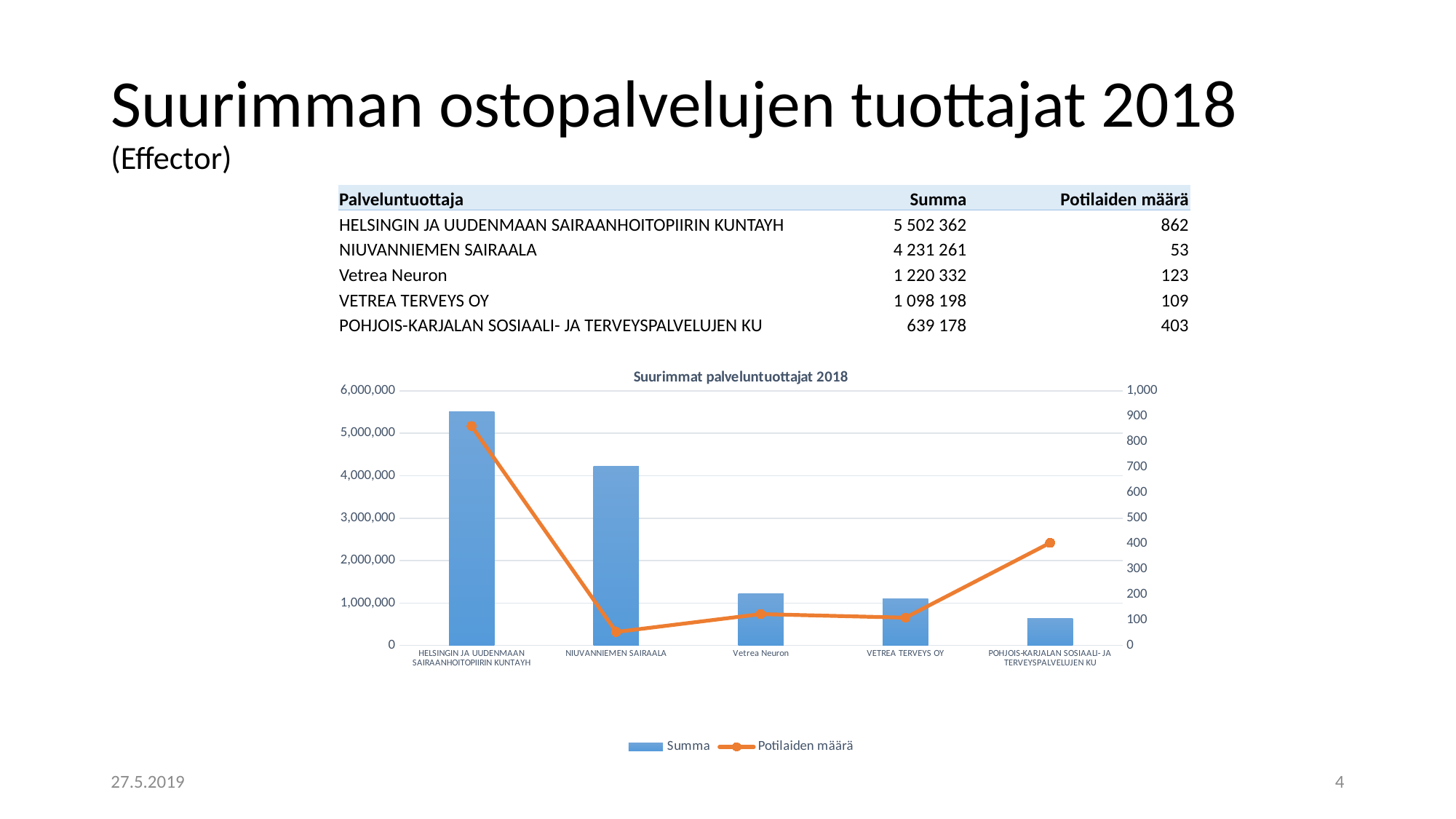

# Suurimman ostopalvelujen tuottajat 2018 (Effector)
| Palveluntuottaja | Summa | Potilaiden määrä |
| --- | --- | --- |
| HELSINGIN JA UUDENMAAN SAIRAANHOITOPIIRIN KUNTAYH | 5 502 362 | 862 |
| NIUVANNIEMEN SAIRAALA | 4 231 261 | 53 |
| Vetrea Neuron | 1 220 332 | 123 |
| VETREA TERVEYS OY | 1 098 198 | 109 |
| POHJOIS-KARJALAN SOSIAALI- JA TERVEYSPALVELUJEN KU | 639 178 | 403 |

### Chart: Suurimmat palveluntuottajat 2018

| Category | Summa | Potilaiden määrä |
|---|---|---|
| HELSINGIN JA UUDENMAAN SAIRAANHOITOPIIRIN KUNTAYH | 5502361.75 | 862.0 |
| NIUVANNIEMEN SAIRAALA | 4231260.57 | 53.0 |
| Vetrea Neuron | 1220332.2 | 123.0 |
| VETREA TERVEYS OY | 1098197.62 | 109.0 |
| POHJOIS-KARJALAN SOSIAALI- JA TERVEYSPALVELUJEN KU | 639177.76 | 403.0 |
27.5.2019
4